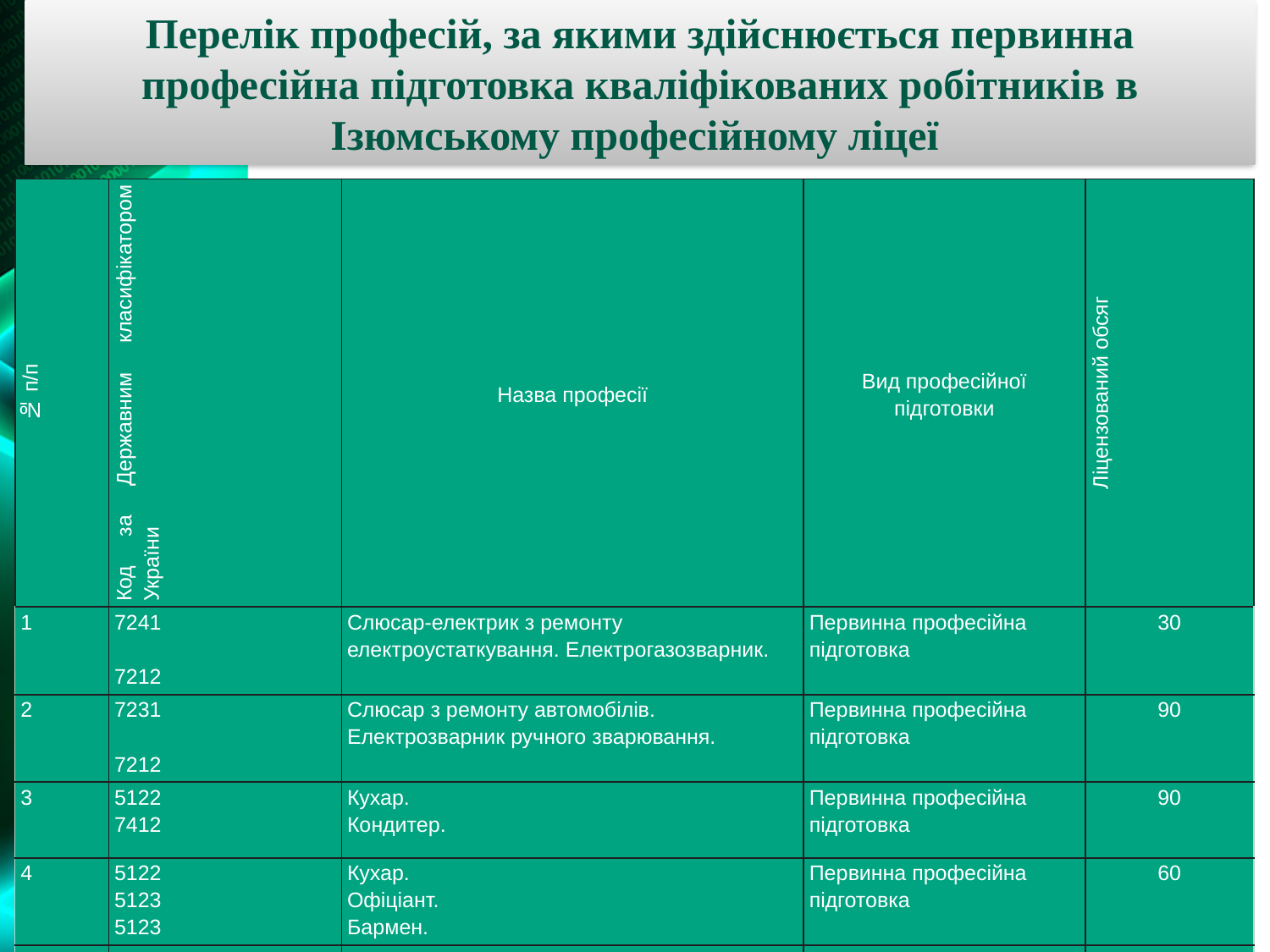

Перелік професій, за якими здійснюється первинна професійна підготовка кваліфікованих робітників в Ізюмському професійному ліцеї
| № п/п | Код за Державним класифікатором України | Назва професії | Вид професійної підготовки | Ліцензований обсяг |
| --- | --- | --- | --- | --- |
| 1 | 7241   7212 | Слюсар-електрик з ремонту електроустаткування. Електрогазозварник. | Первинна професійна підготовка | 30 |
| 2 | 7231   7212 | Слюсар з ремонту автомобілів. Електрозварник ручного зварювання. | Первинна професійна підготовка | 90 |
| 3 | 5122 7412 | Кухар. Кондитер. | Первинна професійна підготовка | 90 |
| 4 | 5122 5123 5123 | Кухар. Офіціант. Бармен. | Первинна професійна підготовка | 60 |
| 5 | 7122 7133 | Муляр. Штукатур. | Первинна професійна підготовка | 60 |
| 6 | 7212 | Електрогазозварник. | Первинна професійна підготовка | 30 |
| 7 | 4131 4121   4112 | Агент з постачання. Конторський (офісний) службовець (бухгалтерія). Оператор комп’ютерного набору. | Первинна професійна підготовка | 30 |
| 8 | 8211 7231 | Токар. Слюсар з ремонту автомобілів. | Первинна професійна підготовка | 60 |